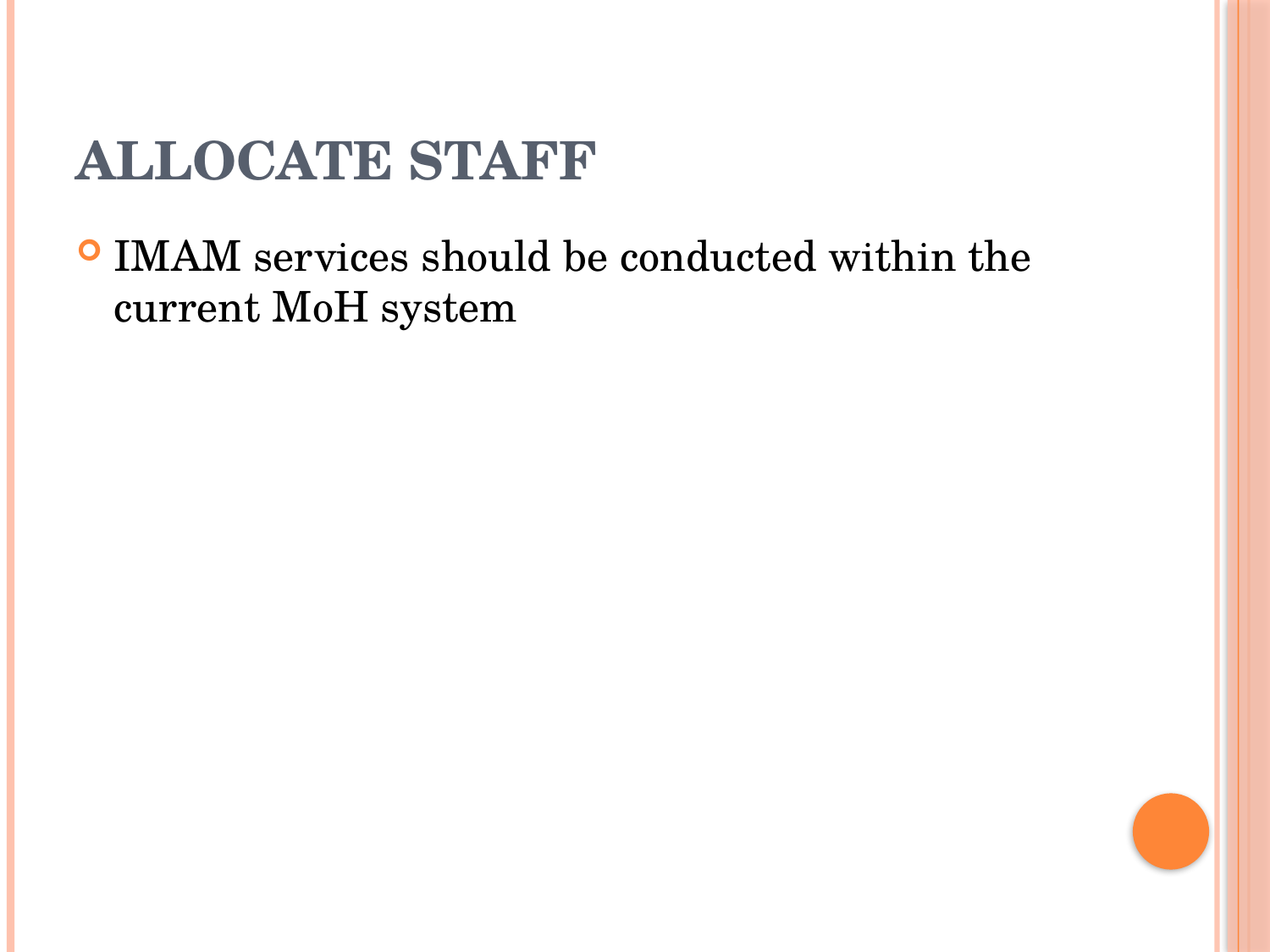

# Allocate Staff
IMAM services should be conducted within the current MoH system